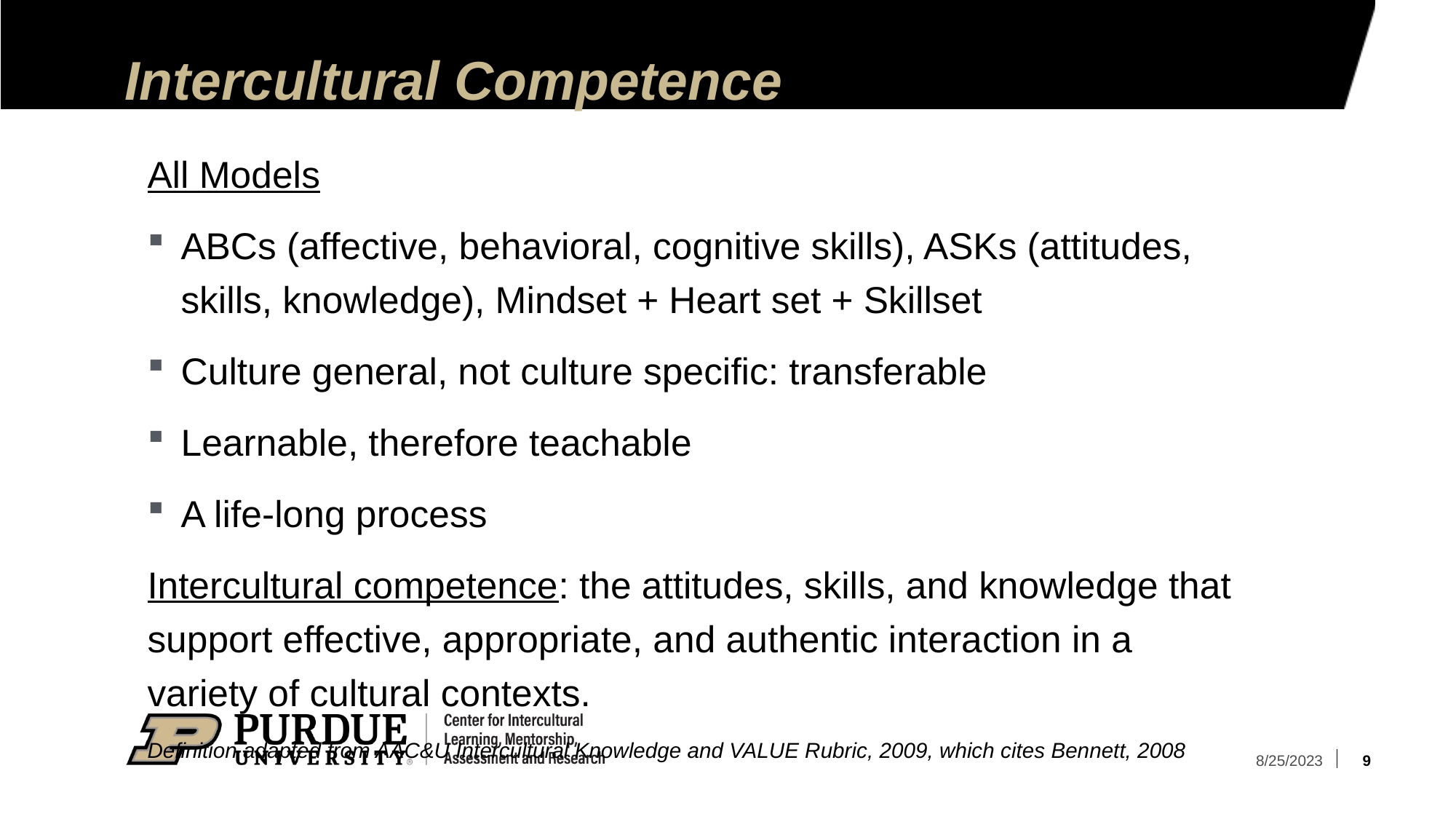

# Intercultural Competence
All Models
ABCs (affective, behavioral, cognitive skills), ASKs (attitudes, skills, knowledge), Mindset + Heart set + Skillset
Culture general, not culture specific: transferable
Learnable, therefore teachable
A life-long process
Intercultural competence: the attitudes, skills, and knowledge that support effective, appropriate, and authentic interaction in a variety of cultural contexts.
Definition adapted from AAC&U Intercultural Knowledge and VALUE Rubric, 2009, which cites Bennett, 2008

9
8/25/2023